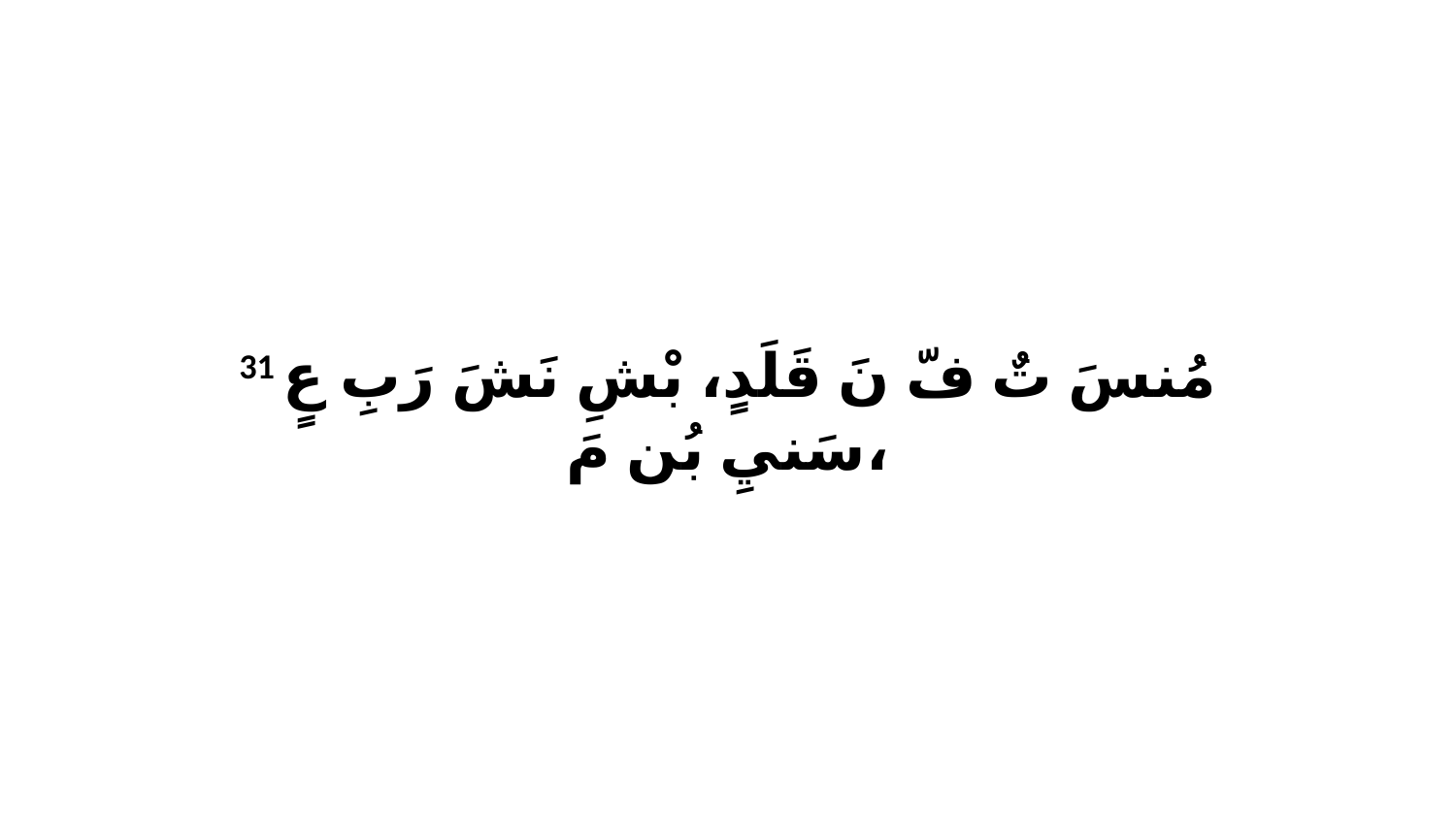

31 مُنسَ تٌ فّ نَ قَلَدٍ، بْشِ نَشَ رَبِ عٍ سَنيِ بُن مَ،